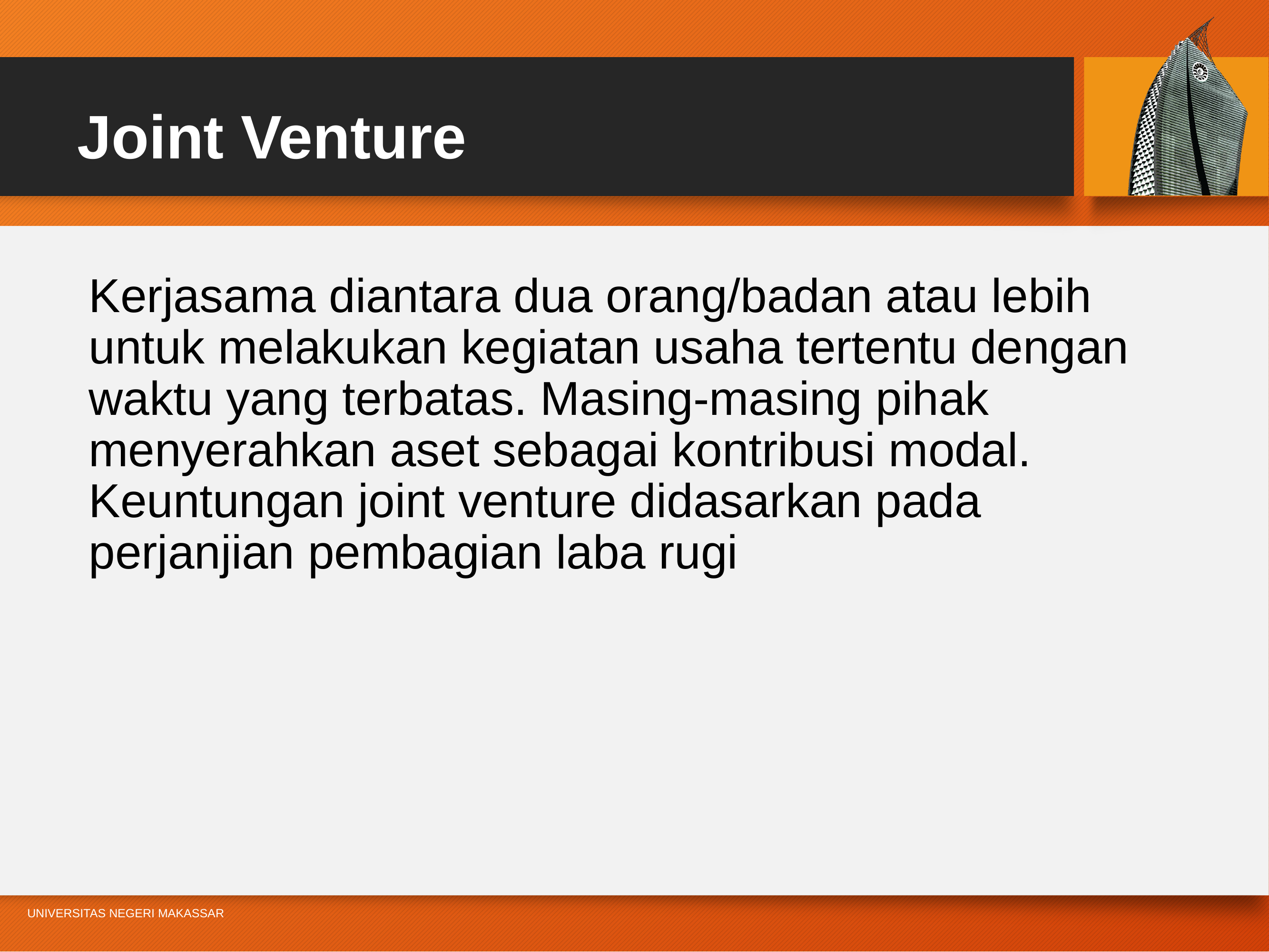

# Joint Venture
Kerjasama diantara dua orang/badan atau lebih untuk melakukan kegiatan usaha tertentu dengan waktu yang terbatas. Masing-masing pihak menyerahkan aset sebagai kontribusi modal. Keuntungan joint venture didasarkan pada perjanjian pembagian laba rugi